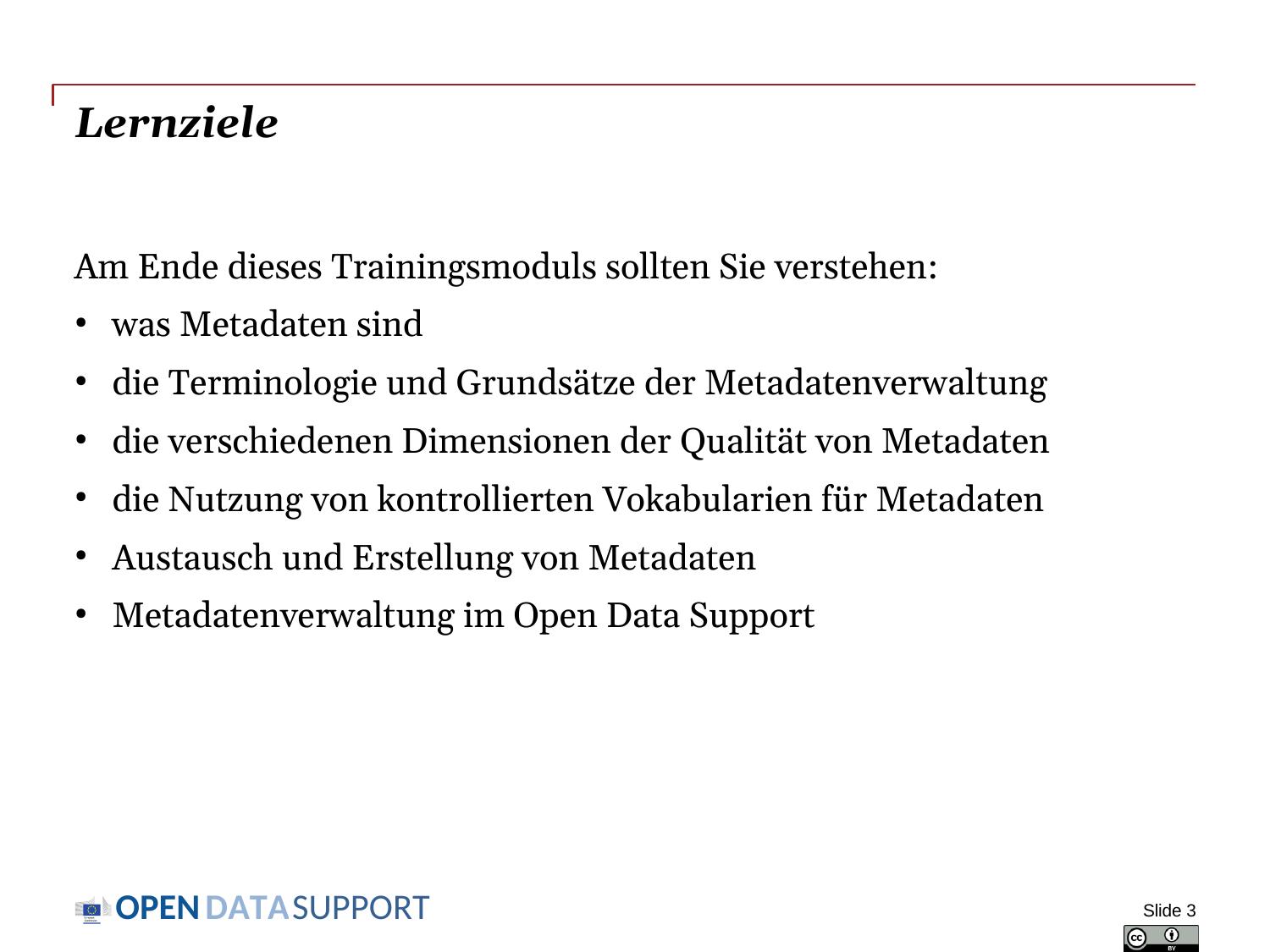

# Lernziele
Am Ende dieses Trainingsmoduls sollten Sie verstehen:
was Metadaten sind
die Terminologie und Grundsätze der Metadatenverwaltung
die verschiedenen Dimensionen der Qualität von Metadaten
die Nutzung von kontrollierten Vokabularien für Metadaten
Austausch und Erstellung von Metadaten
Metadatenverwaltung im Open Data Support

Slide 3